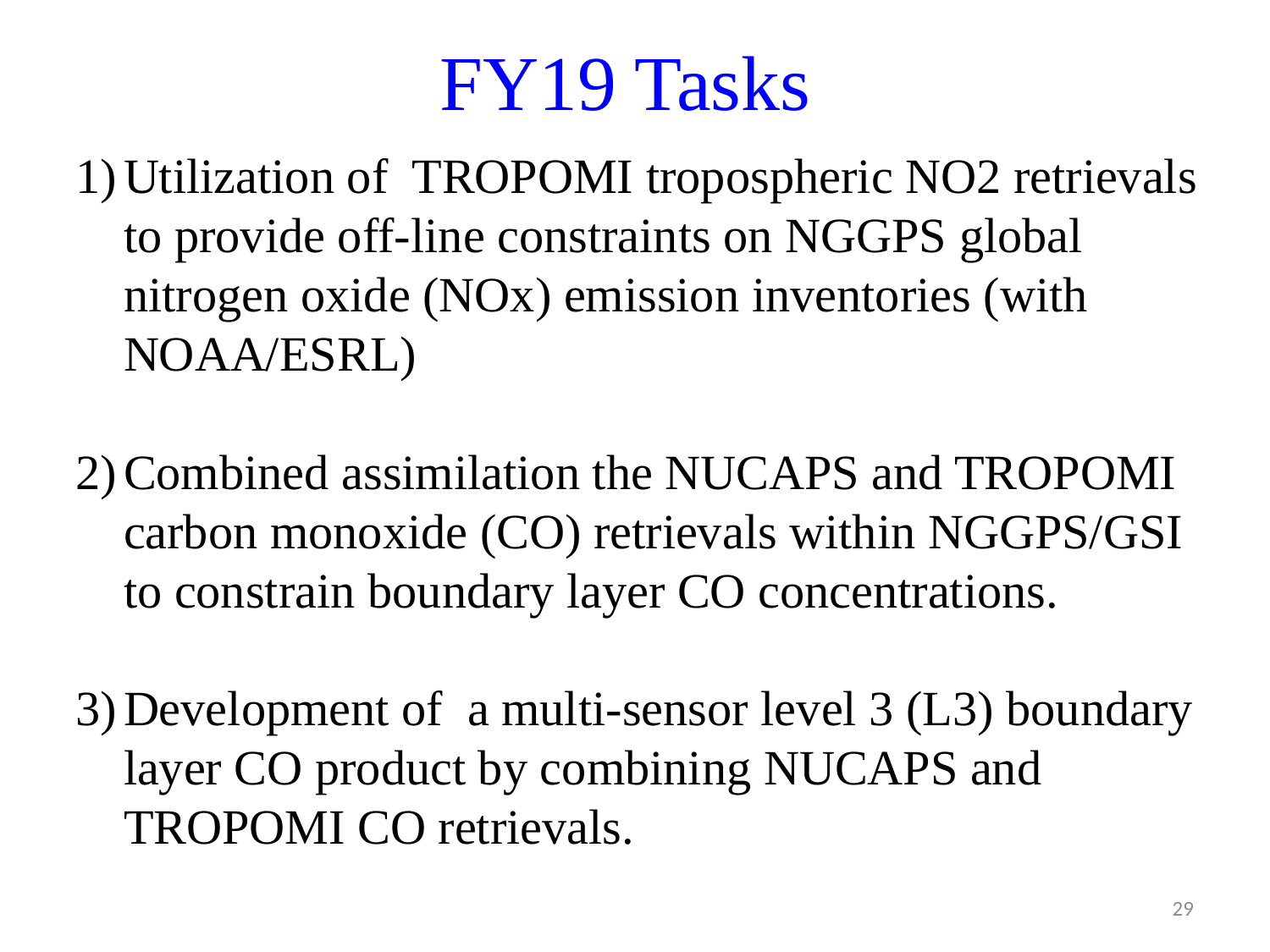

# FY19 Tasks
Utilization of  TROPOMI tropospheric NO2 retrievals to provide off-line constraints on NGGPS global nitrogen oxide (NOx) emission inventories (with NOAA/ESRL)

Combined assimilation the NUCAPS and TROPOMI carbon monoxide (CO) retrievals within NGGPS/GSI to constrain boundary layer CO concentrations.

Development of  a multi-sensor level 3 (L3) boundary layer CO product by combining NUCAPS and TROPOMI CO retrievals.
29